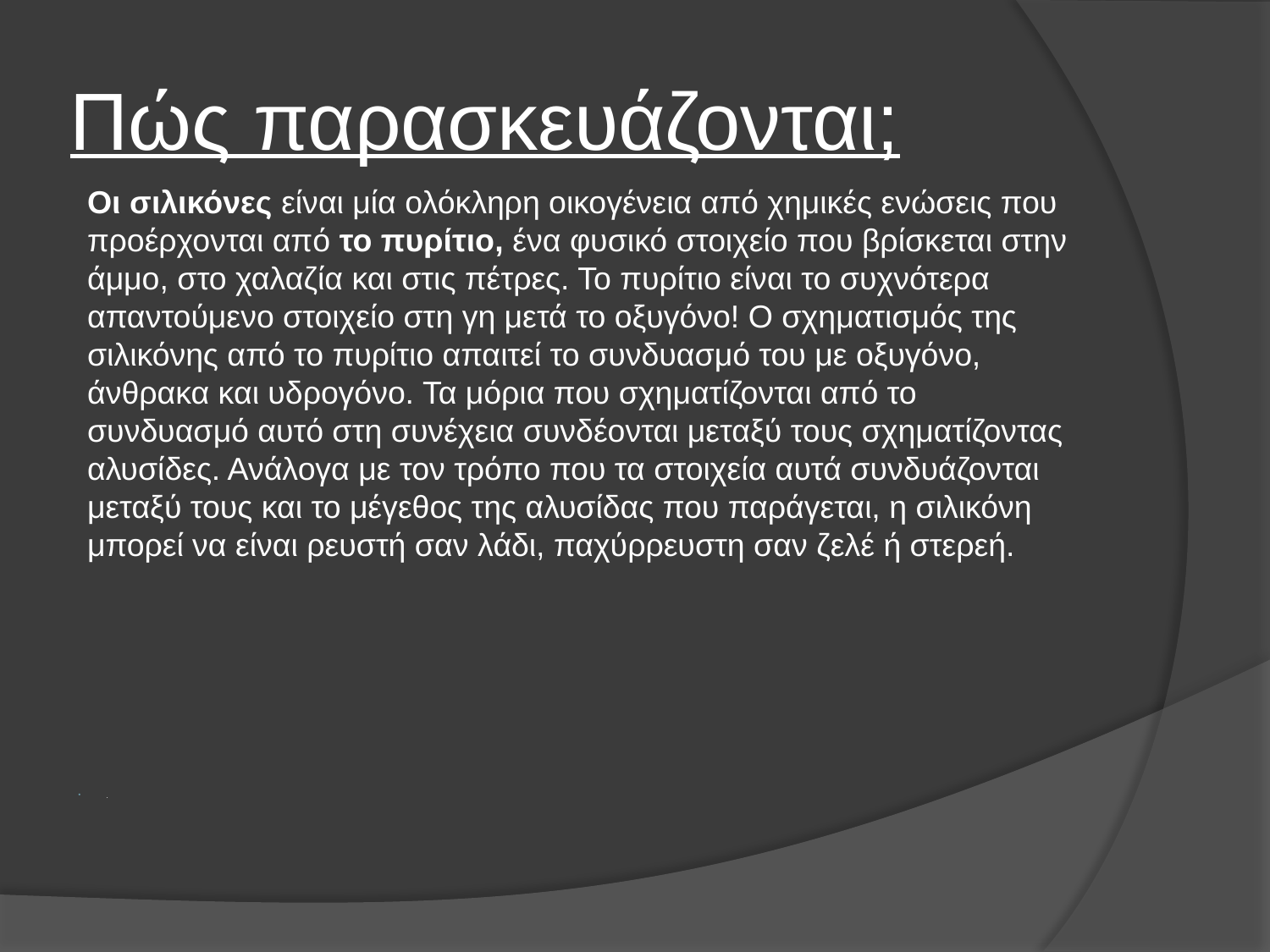

# Πώς παρασκευάζονται;
Οι σιλικόνες είναι μία ολόκληρη οικογένεια από χημικές ενώσεις που προέρχονται από το πυρίτιο, ένα φυσικό στοιχείο που βρίσκεται στην άμμο, στο χαλαζία και στις πέτρες. Το πυρίτιο είναι το συχνότερα απαντούμενο στοιχείο στη γη μετά το οξυγόνο! Ο σχηματισμός της σιλικόνης από το πυρίτιο απαιτεί το συνδυασμό του με οξυγόνο, άνθρακα και υδρογόνο. Τα μόρια που σχηματίζονται από το συνδυασμό αυτό στη συνέχεια συνδέονται μεταξύ τους σχηματίζοντας αλυσίδες. Ανάλογα με τον τρόπο που τα στοιχεία αυτά συνδυάζονται μεταξύ τους και το μέγεθος της αλυσίδας που παράγεται, η σιλικόνη μπορεί να είναι ρευστή σαν λάδι, παχύρρευστη σαν ζελέ ή στερεή.

.